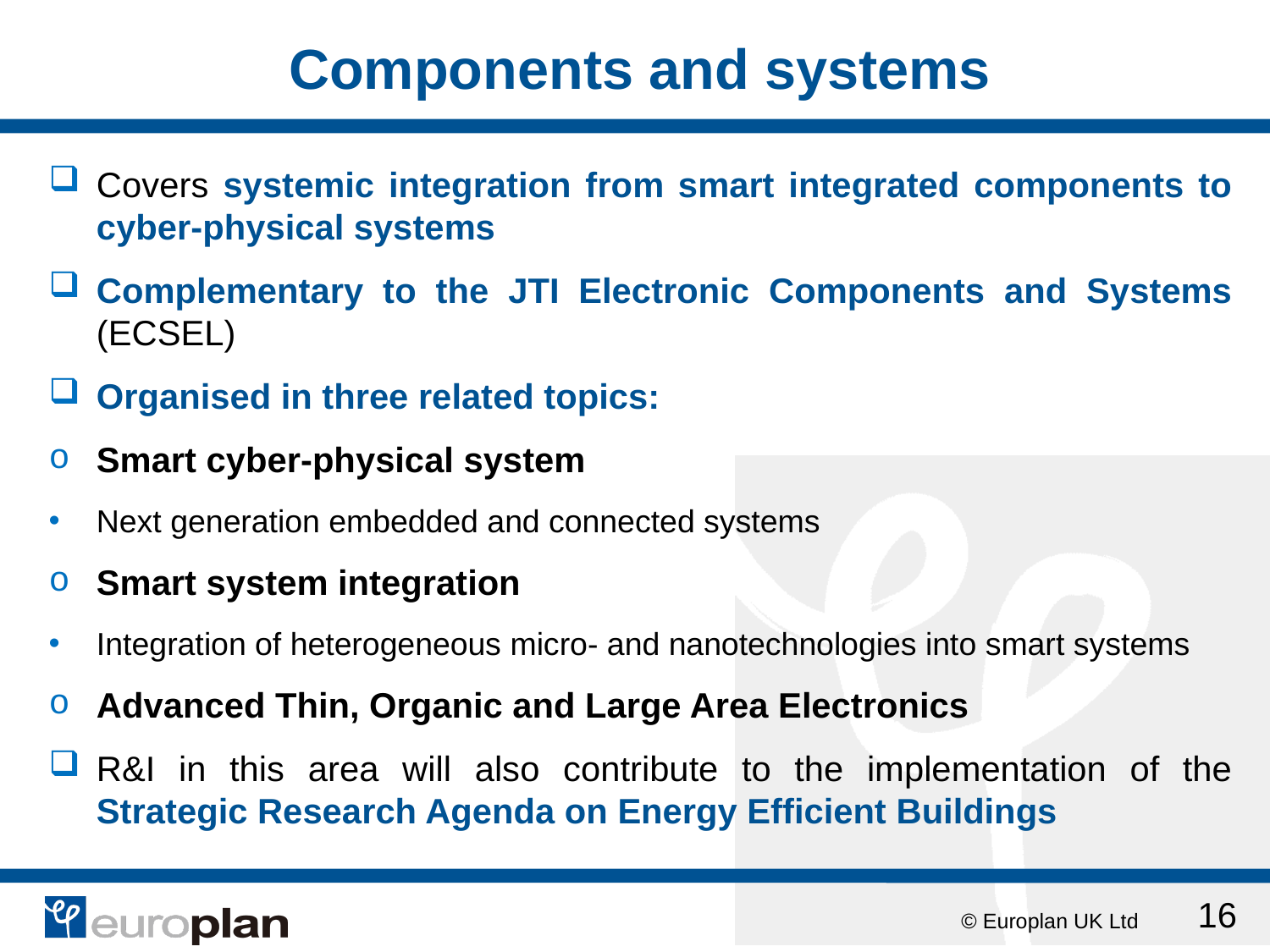

# Components and systems
Covers systemic integration from smart integrated components to cyber-physical systems
Complementary to the JTI Electronic Components and Systems (ECSEL)
Organised in three related topics:
Smart cyber-physical system
Next generation embedded and connected systems
Smart system integration
Integration of heterogeneous micro- and nanotechnologies into smart systems
Advanced Thin, Organic and Large Area Electronics
R&I in this area will also contribute to the implementation of the Strategic Research Agenda on Energy Efficient Buildings

16